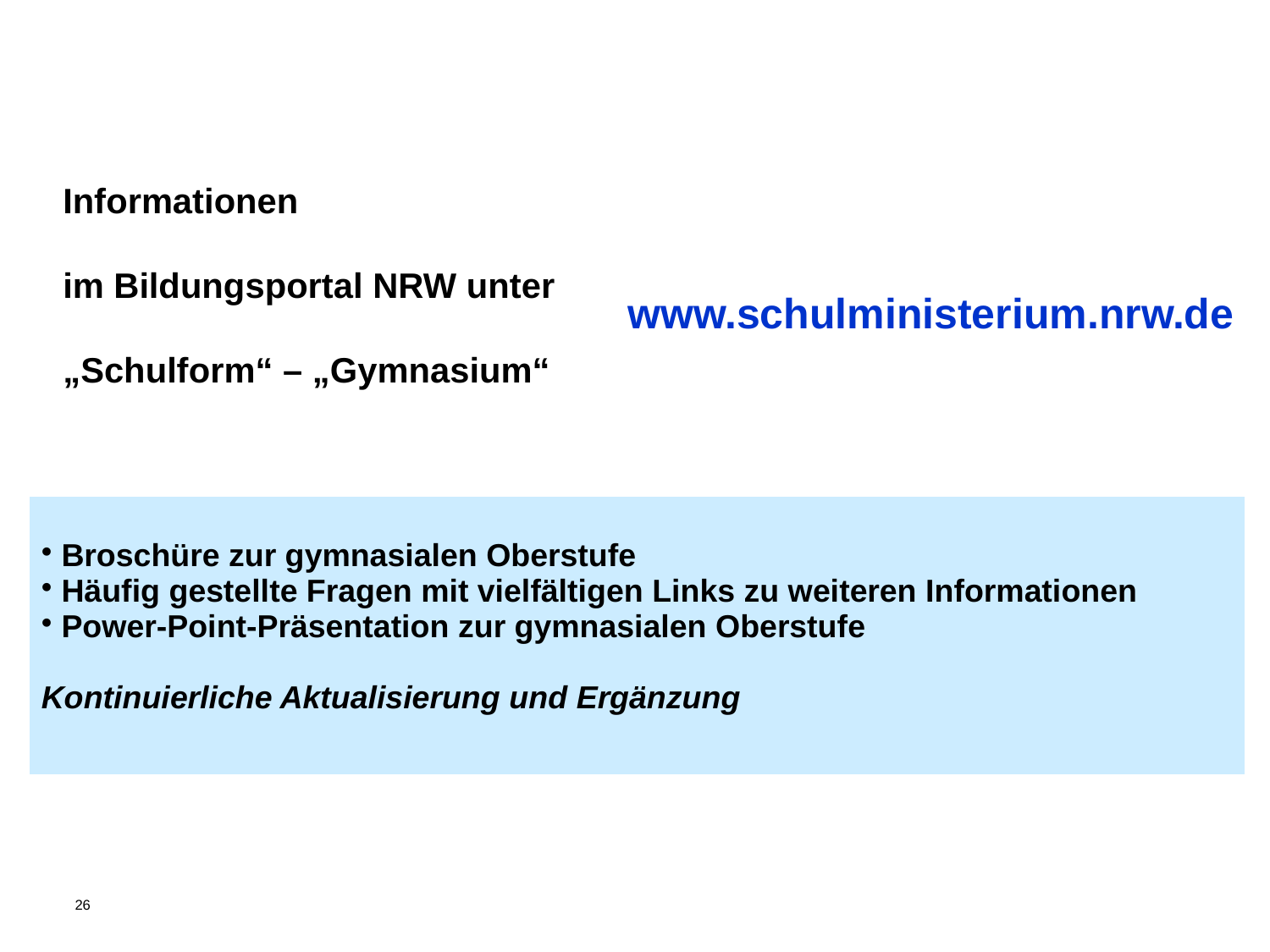

# Informationen im Bildungsportal NRW unter „Schulform“ – „Gymnasium“
www.schulministerium.nrw.de
| Broschüre zur gymnasialen Oberstufe Häufig gestellte Fragen mit vielfältigen Links zu weiteren Informationen Power-Point-Präsentation zur gymnasialen Oberstufe Kontinuierliche Aktualisierung und Ergänzung |
| --- |
26